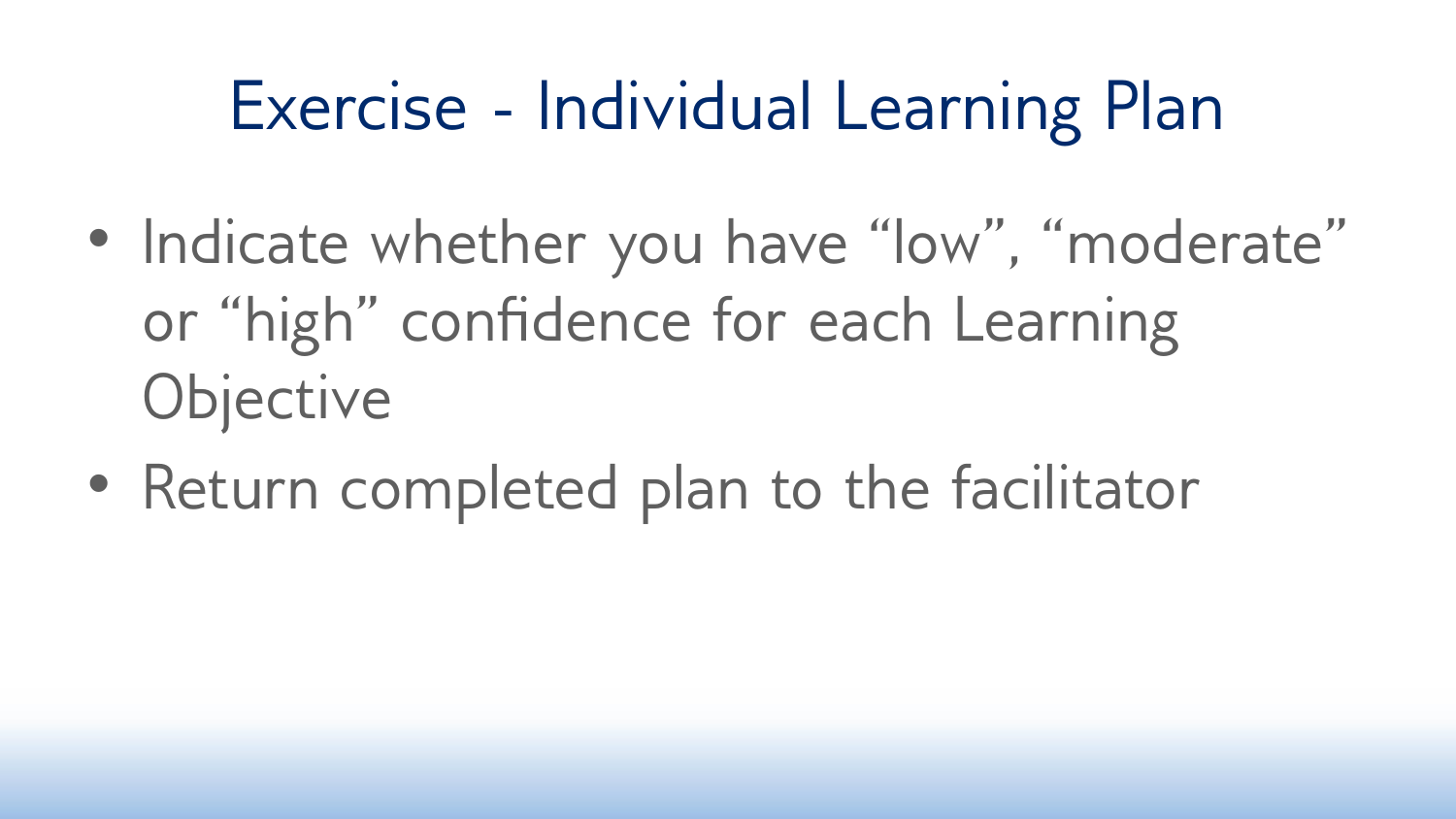

# Exercise - Individual Learning Plan
Indicate whether you have “low”, “moderate” or “high” confidence for each Learning Objective
Return completed plan to the facilitator